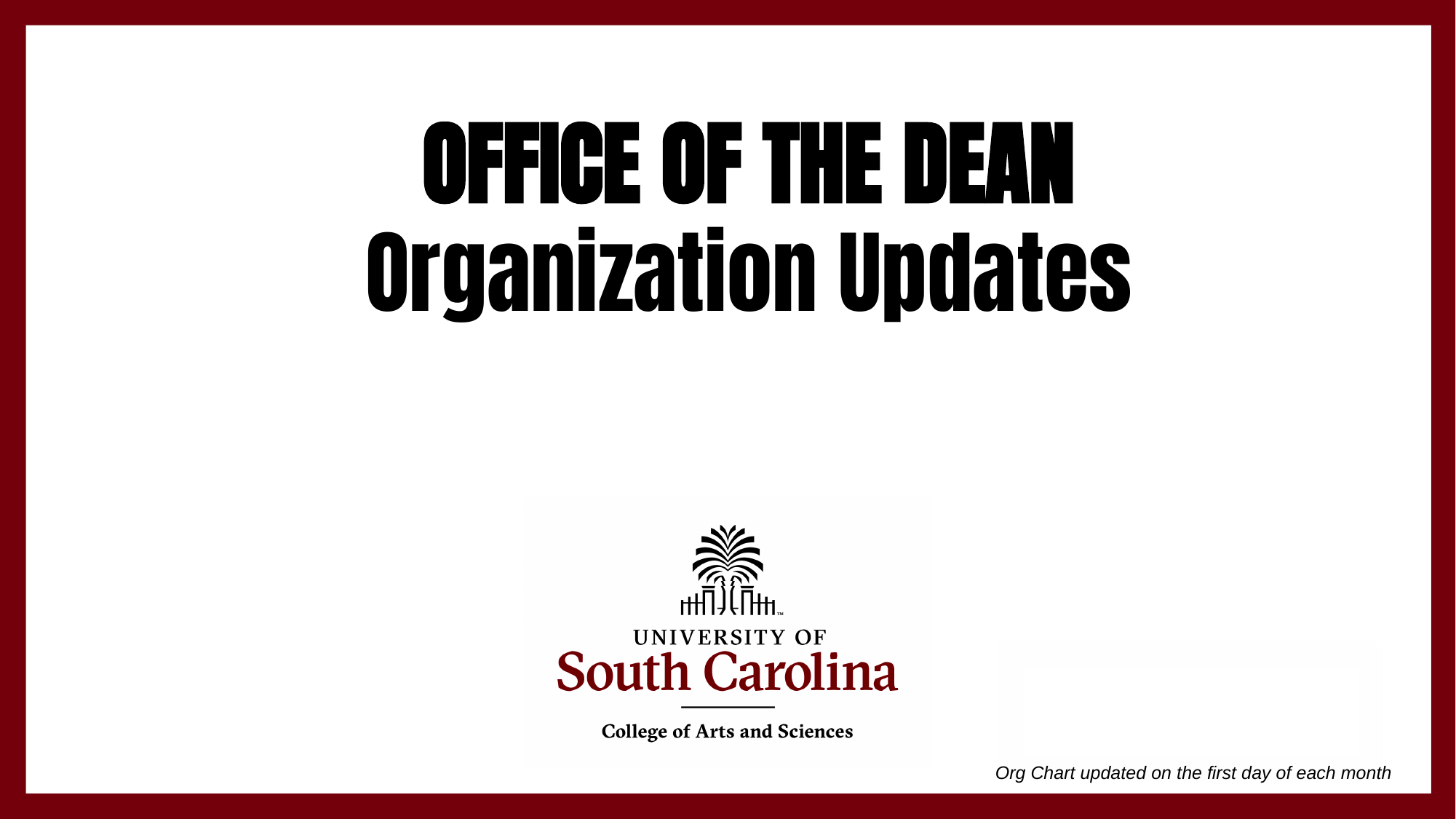

# OFFICE OF THE DEAN Organization Updates

Org Chart updated on the first day of each month